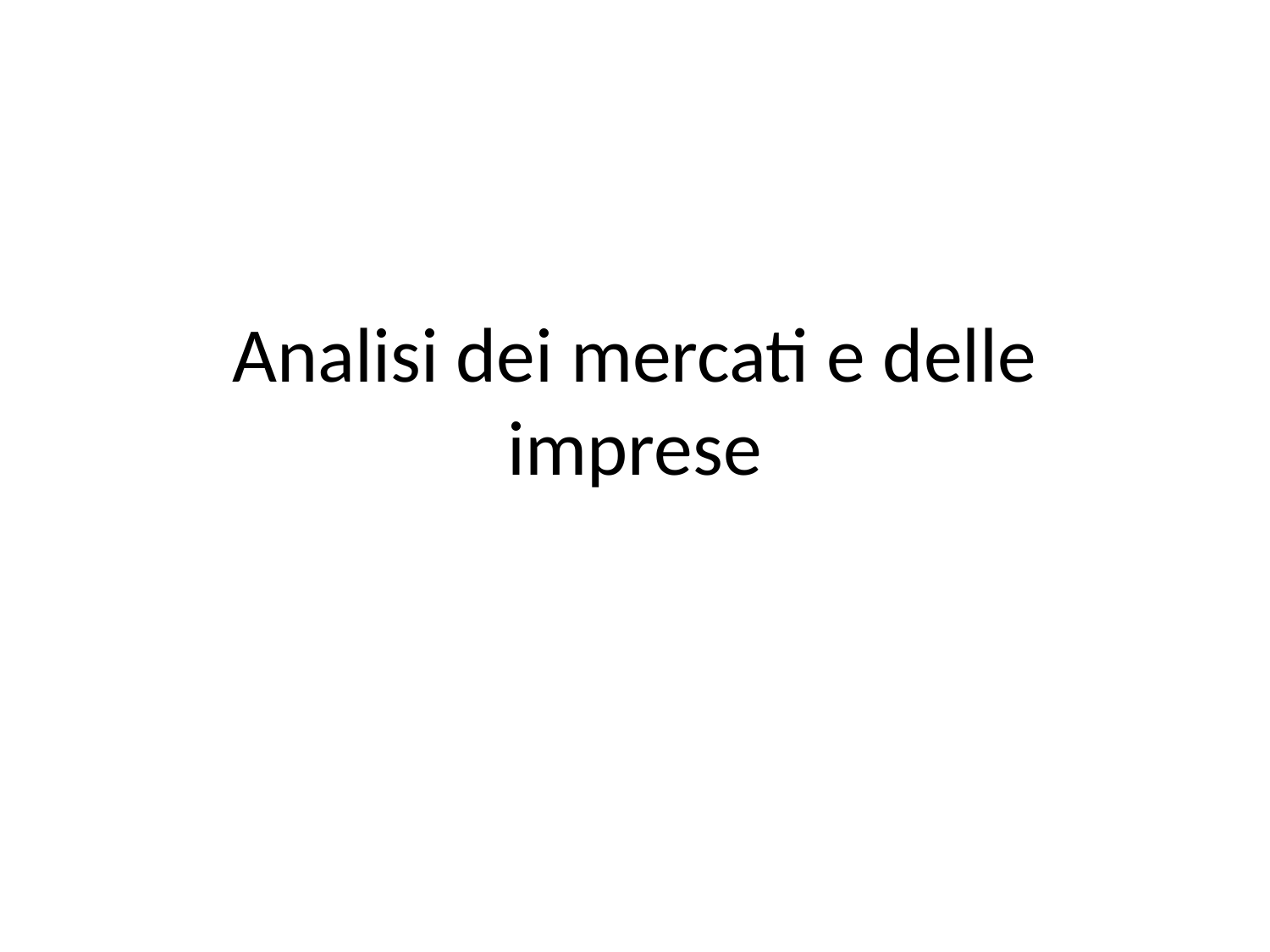

# Analisi dei mercati e delle imprese